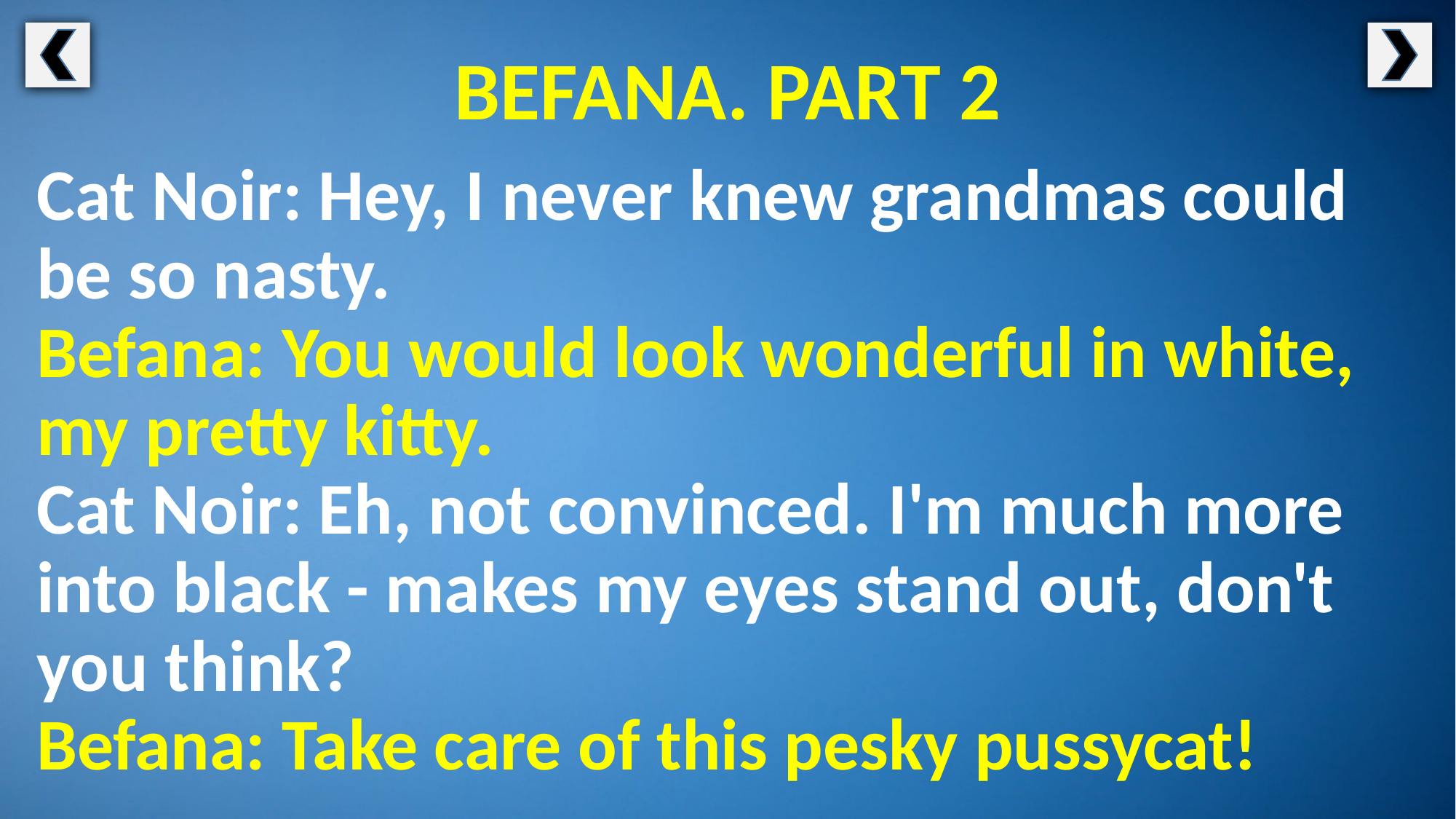

BEFANA. PART 2
Cat Noir: Hey, I never knew grandmas could be so nasty.
Befana: You would look wonderful in white, my pretty kitty.
Cat Noir: Eh, not convinced. I'm much more into black - makes my eyes stand out, don't you think?
Befana: Take care of this pesky pussycat!